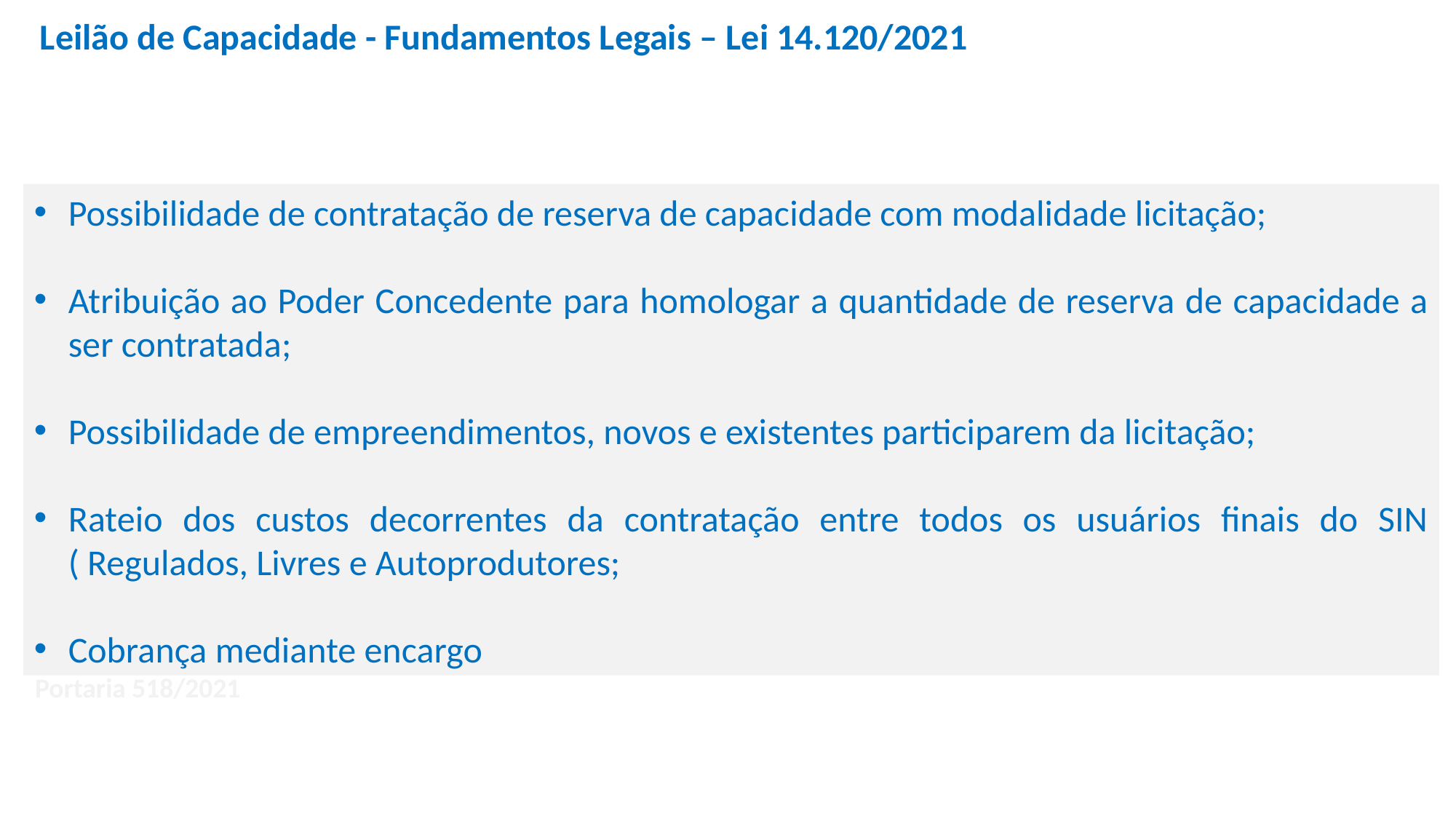

Leilão de Capacidade - Fundamentos Legais – Lei 14.120/2021
Possibilidade de contratação de reserva de capacidade com modalidade licitação;

Atribuição ao Poder Concedente para homologar a quantidade de reserva de capacidade a ser contratada;

Possibilidade de empreendimentos, novos e existentes participarem da licitação;

Rateio dos custos decorrentes da contratação entre todos os usuários finais do SIN ( Regulados, Livres e Autoprodutores;

Cobrança mediante encargo
Portaria 518/2021